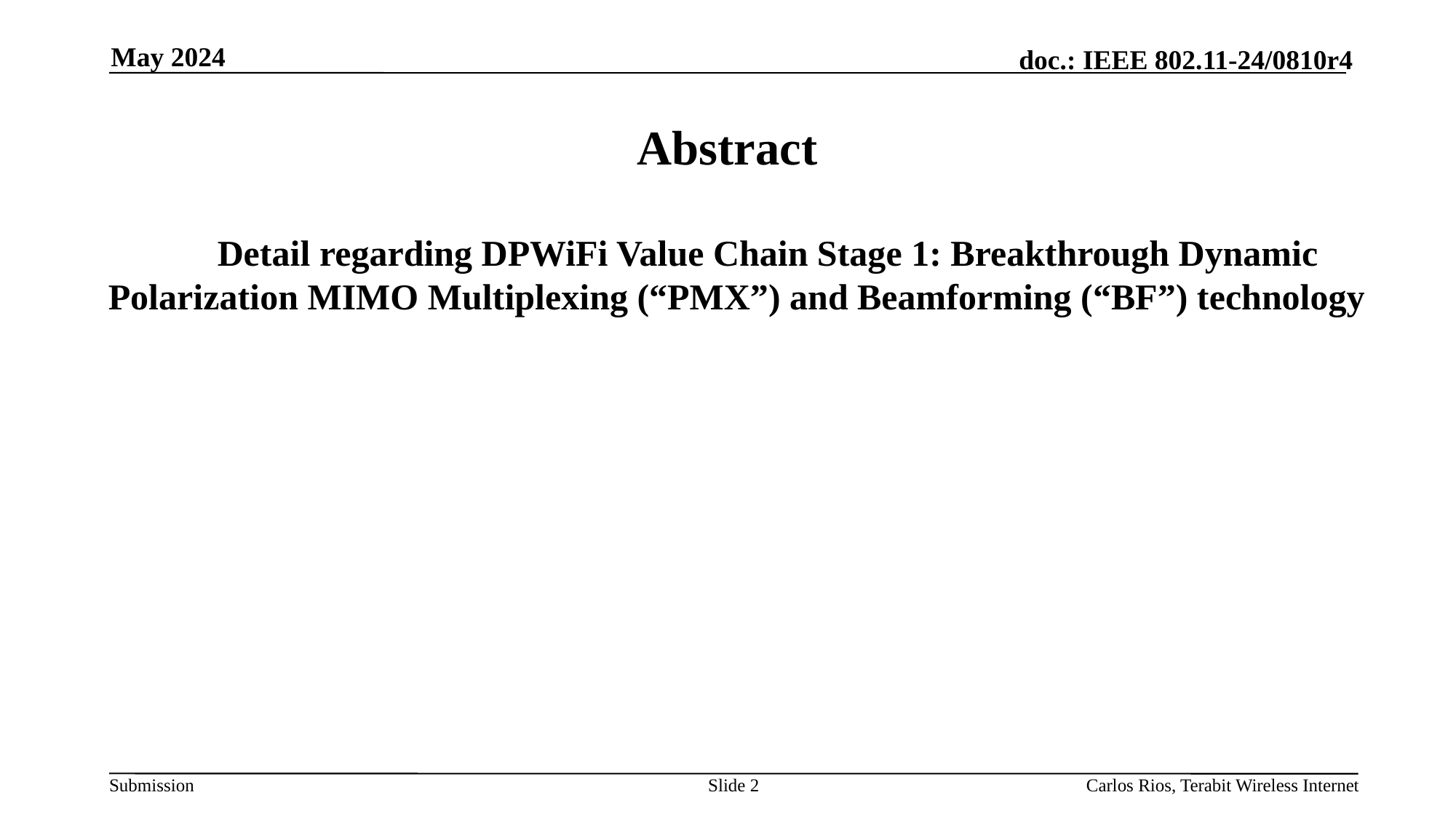

May 2024
# Abstract
	Detail regarding DPWiFi Value Chain Stage 1: Breakthrough Dynamic Polarization MIMO Multiplexing (“PMX”) and Beamforming (“BF”) technology

Slide 2
Carlos Rios, Terabit Wireless Internet